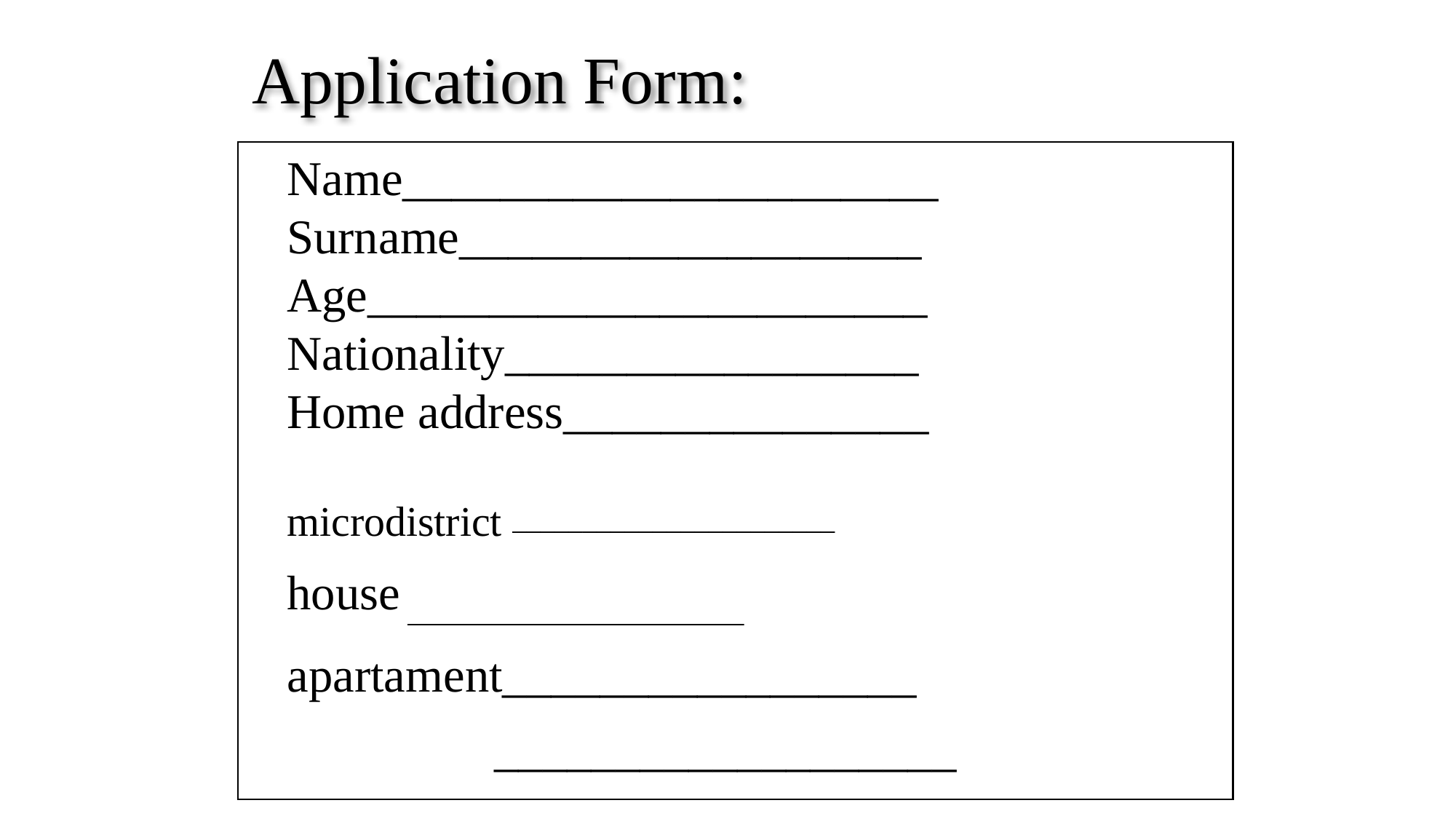

# Application Form:

Name______________________
Surname___________________
Age_______________________
Nationality_________________
Home address_______________
microdistrict _______________________
house ________________________
apartament_________________
                 ___________________
                  ______________________